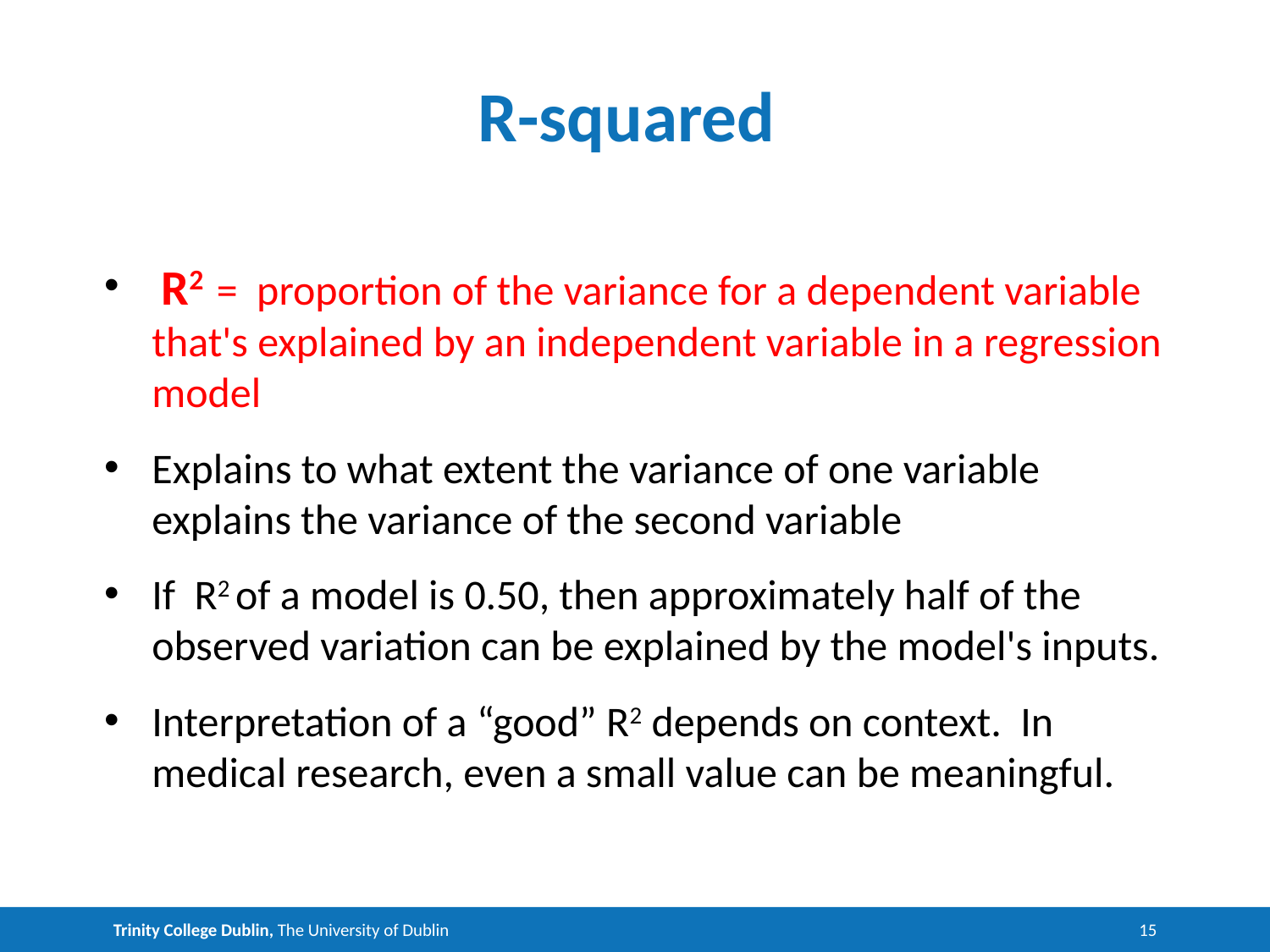

# R-squared

 R2  =  proportion of the variance for a dependent variable that's explained by an independent variable in a regression model
Explains to what extent the variance of one variable explains the variance of the second variable
If  R2 of a model is 0.50, then approximately half of the observed variation can be explained by the model's inputs.
Interpretation of a “good” R2 depends on context.  In medical research, even a small value can be meaningful.